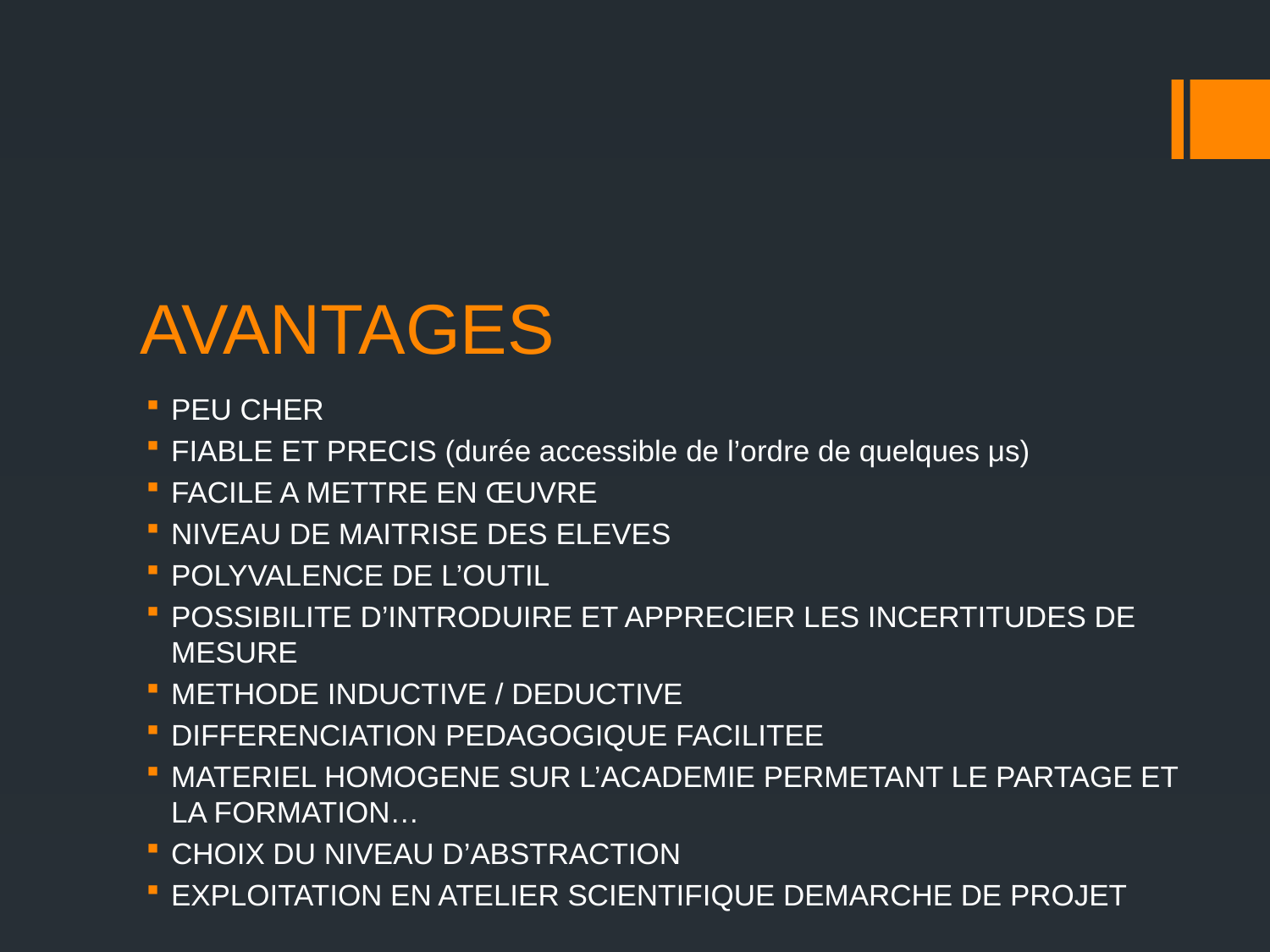

# AVANTAGES
PEU CHER
FIABLE ET PRECIS (durée accessible de l’ordre de quelques μs)
FACILE A METTRE EN ŒUVRE
NIVEAU DE MAITRISE DES ELEVES
POLYVALENCE DE L’OUTIL
POSSIBILITE D’INTRODUIRE ET APPRECIER LES INCERTITUDES DE MESURE
METHODE INDUCTIVE / DEDUCTIVE
DIFFERENCIATION PEDAGOGIQUE FACILITEE
MATERIEL HOMOGENE SUR L’ACADEMIE PERMETANT LE PARTAGE ET LA FORMATION…
CHOIX DU NIVEAU D’ABSTRACTION
EXPLOITATION EN ATELIER SCIENTIFIQUE DEMARCHE DE PROJET